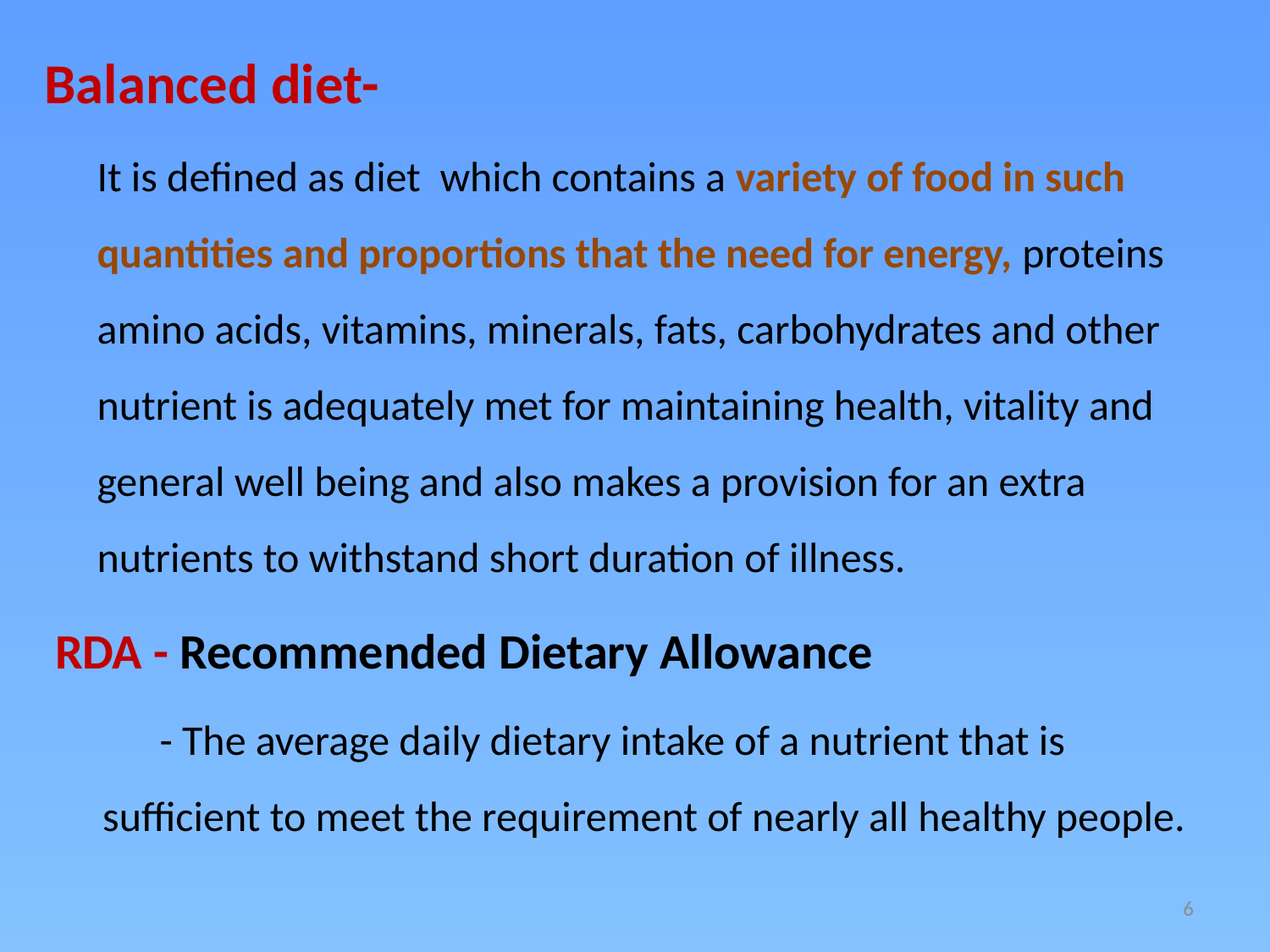

# Balanced diet-
It is defined as diet  which contains a variety of food in such quantities and proportions that the need for energy, proteins amino acids, vitamins, minerals, fats, carbohydrates and other nutrient is adequately met for maintaining health, vitality and general well being and also makes a provision for an extra nutrients to withstand short duration of illness.
RDA - Recommended Dietary Allowance
           - The average daily dietary intake of a nutrient that is sufficient to meet the requirement of nearly all healthy people.

6